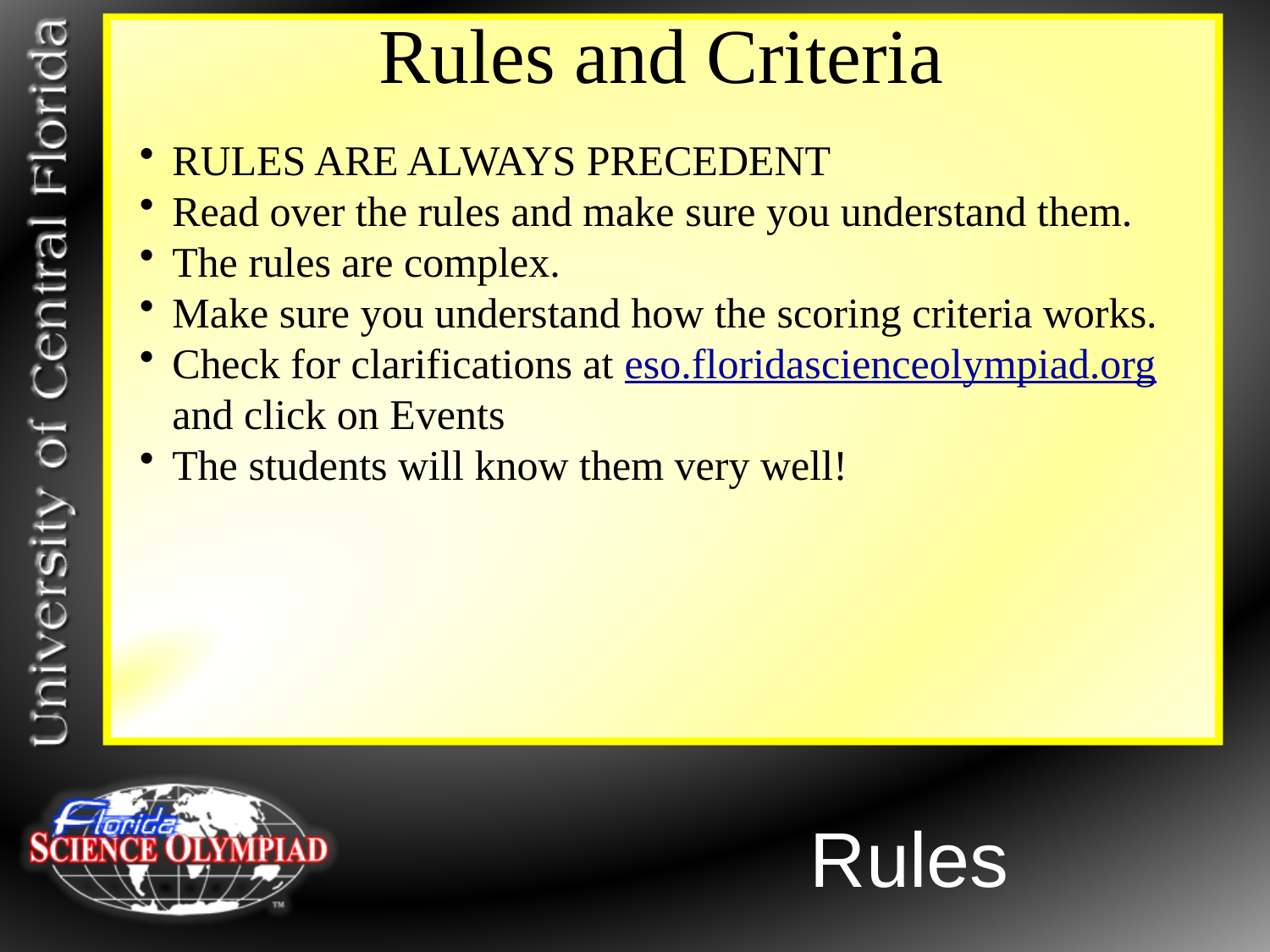

Rules and Criteria
RULES ARE ALWAYS PRECEDENT
Read over the rules and make sure you understand them.
The rules are complex.
Make sure you understand how the scoring criteria works.
Check for clarifications at eso.floridascienceolympiad.org and click on Events
The students will know them very well!
Rules